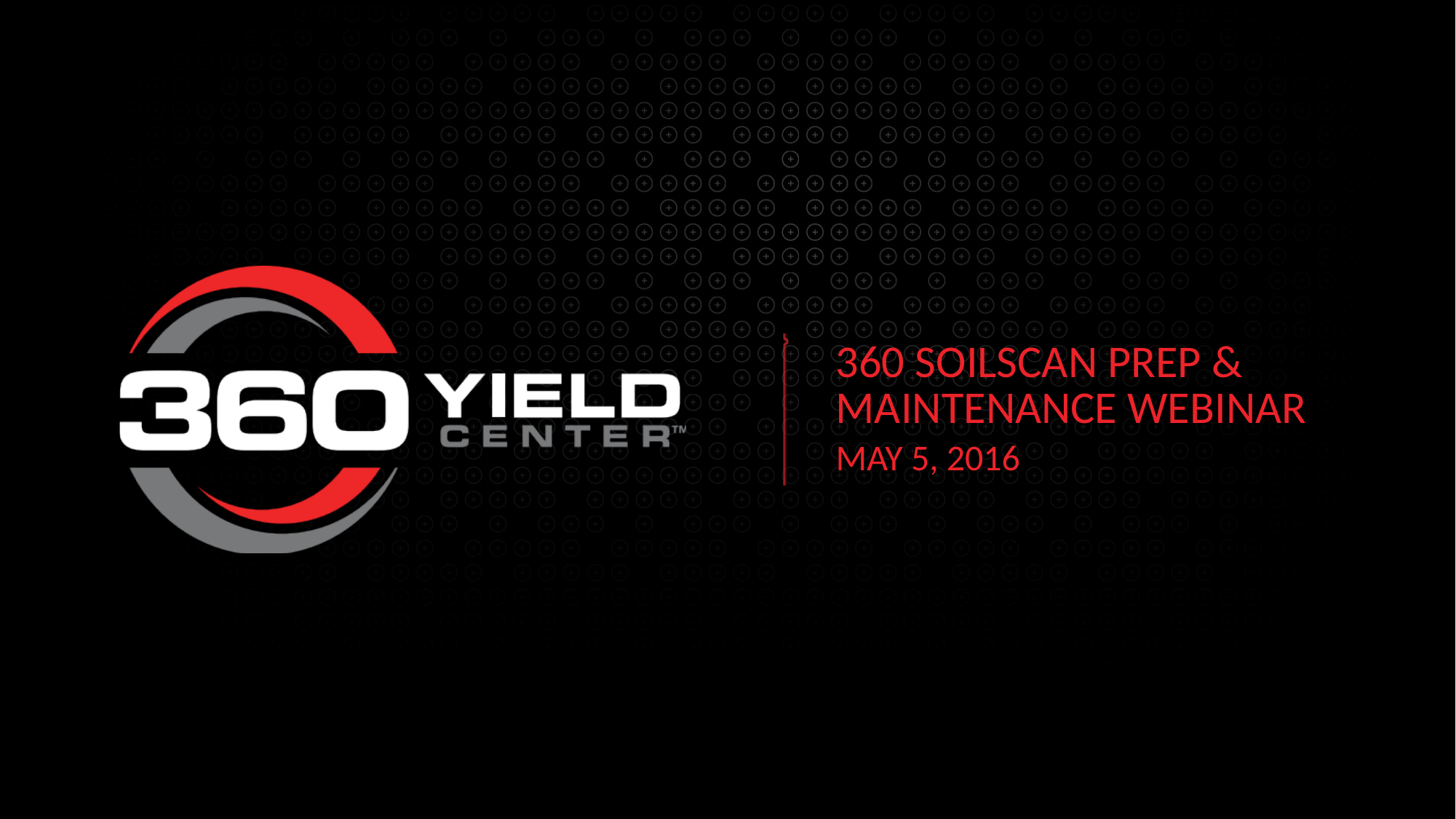

360 SOILSCAN Prep & Maintenance webinar
May 5, 2016